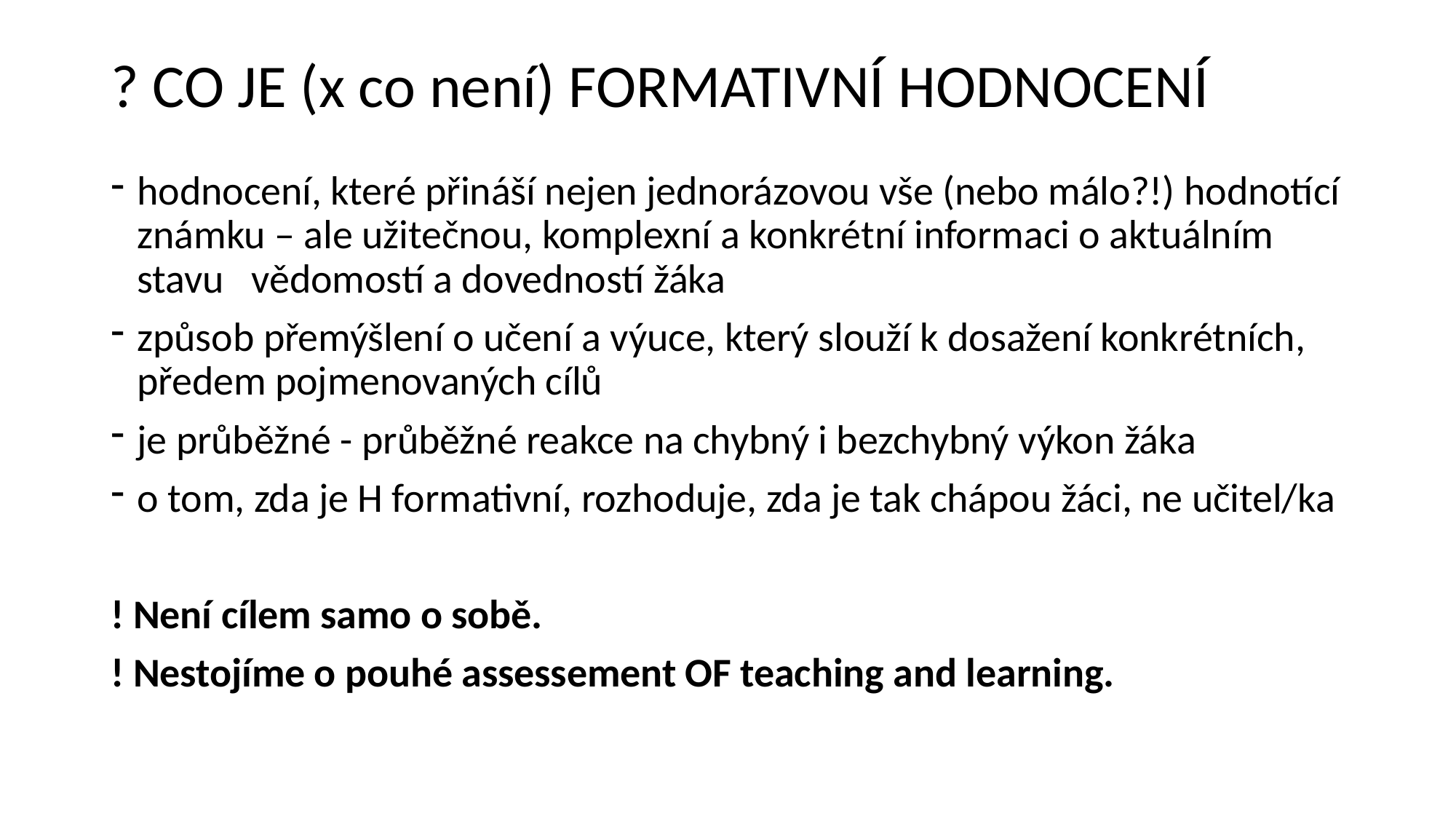

# ? CO JE (x co není) FORMATIVNÍ HODNOCENÍ
hodnocení, které přináší nejen jednorázovou vše (nebo málo?!) hodnotící známku – ale užitečnou, komplexní a konkrétní informaci o aktuálním stavu   vědomostí a dovedností žáka
způsob přemýšlení o učení a výuce, který slouží k dosažení konkrétních, předem pojmenovaných cílů
je průběžné - průběžné reakce na chybný i bezchybný výkon žáka
o tom, zda je H formativní, rozhoduje, zda je tak chápou žáci, ne učitel/ka

! Není cílem samo o sobě.
! Nestojíme o pouhé assessement OF teaching and learning.